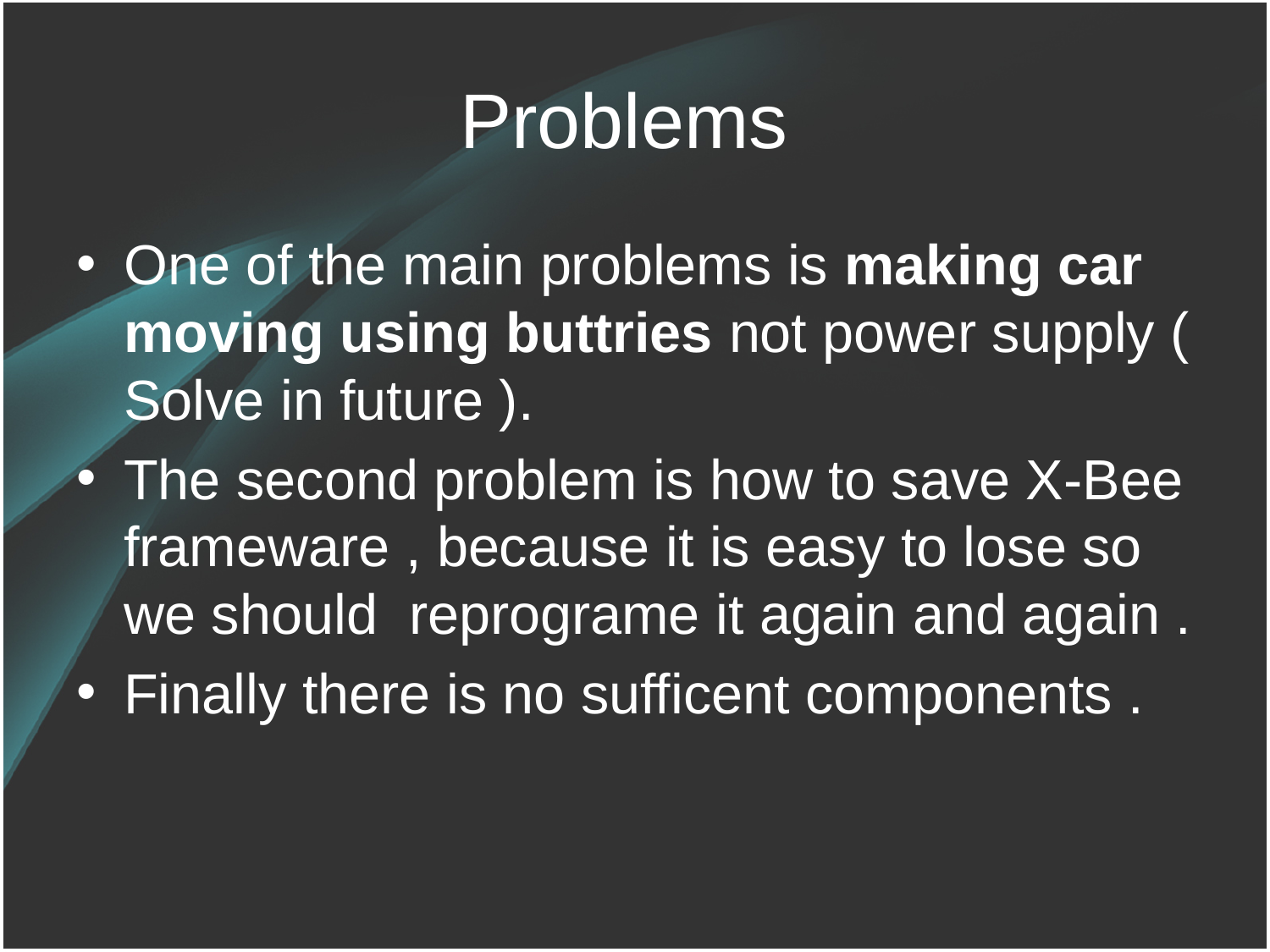

# Problems
One of the main problems is making car  moving using buttries not power supply ( Solve in future ).
The second problem is how to save X-Bee frameware , because it is easy to lose so we should  reprograme it again and again .
Finally there is no sufficent components .